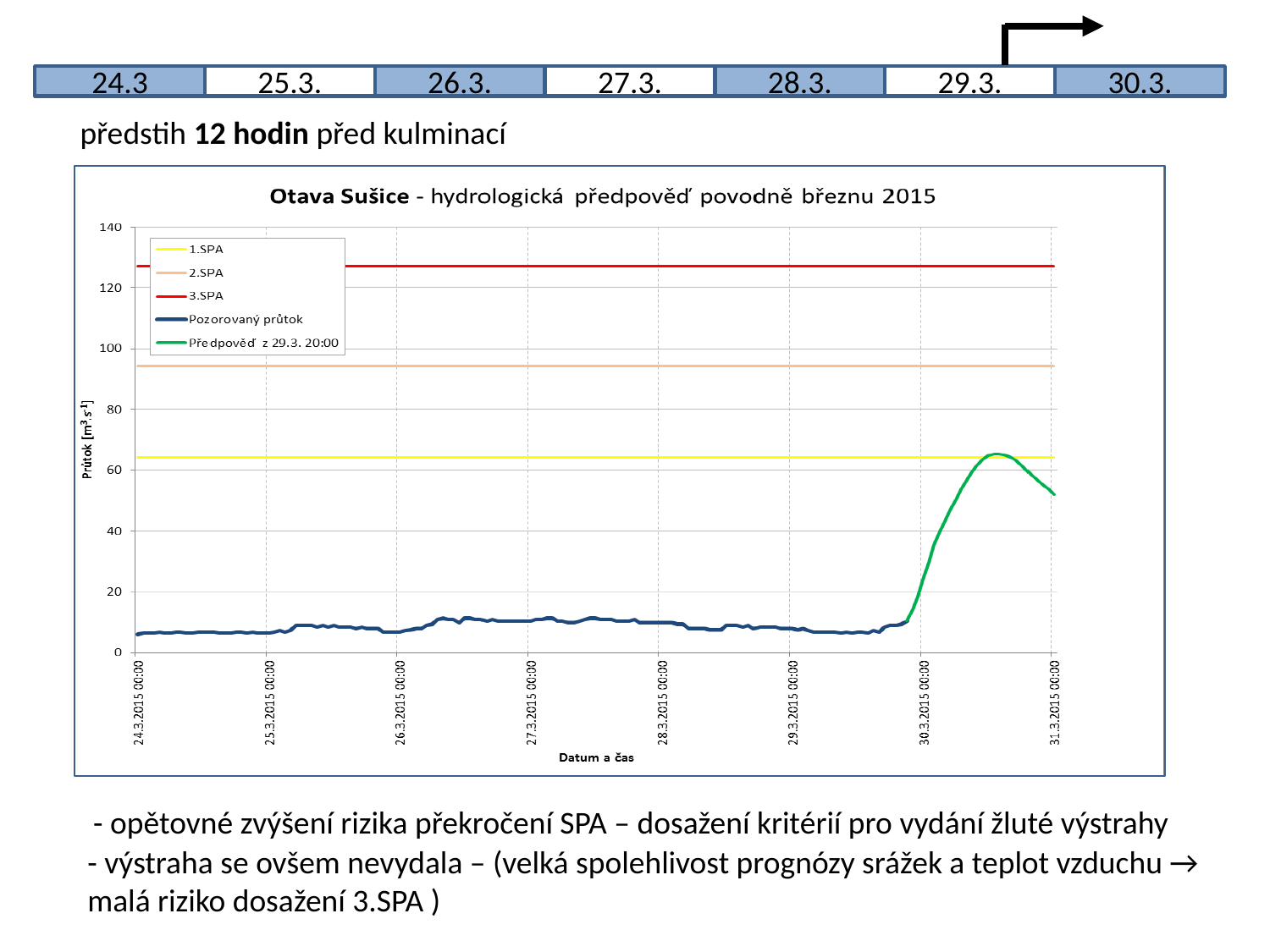

24.3
25.3.
26.3.
27.3.
28.3.
29.3.
30.3.
předstih 12 hodin před kulminací

- opětovné zvýšení rizika překročení SPA – dosažení kritérií pro vydání žluté výstrahy

- výstraha se ovšem nevydala – (velká spolehlivost prognózy srážek a teplot vzduchu → malá riziko dosažení 3.SPA )